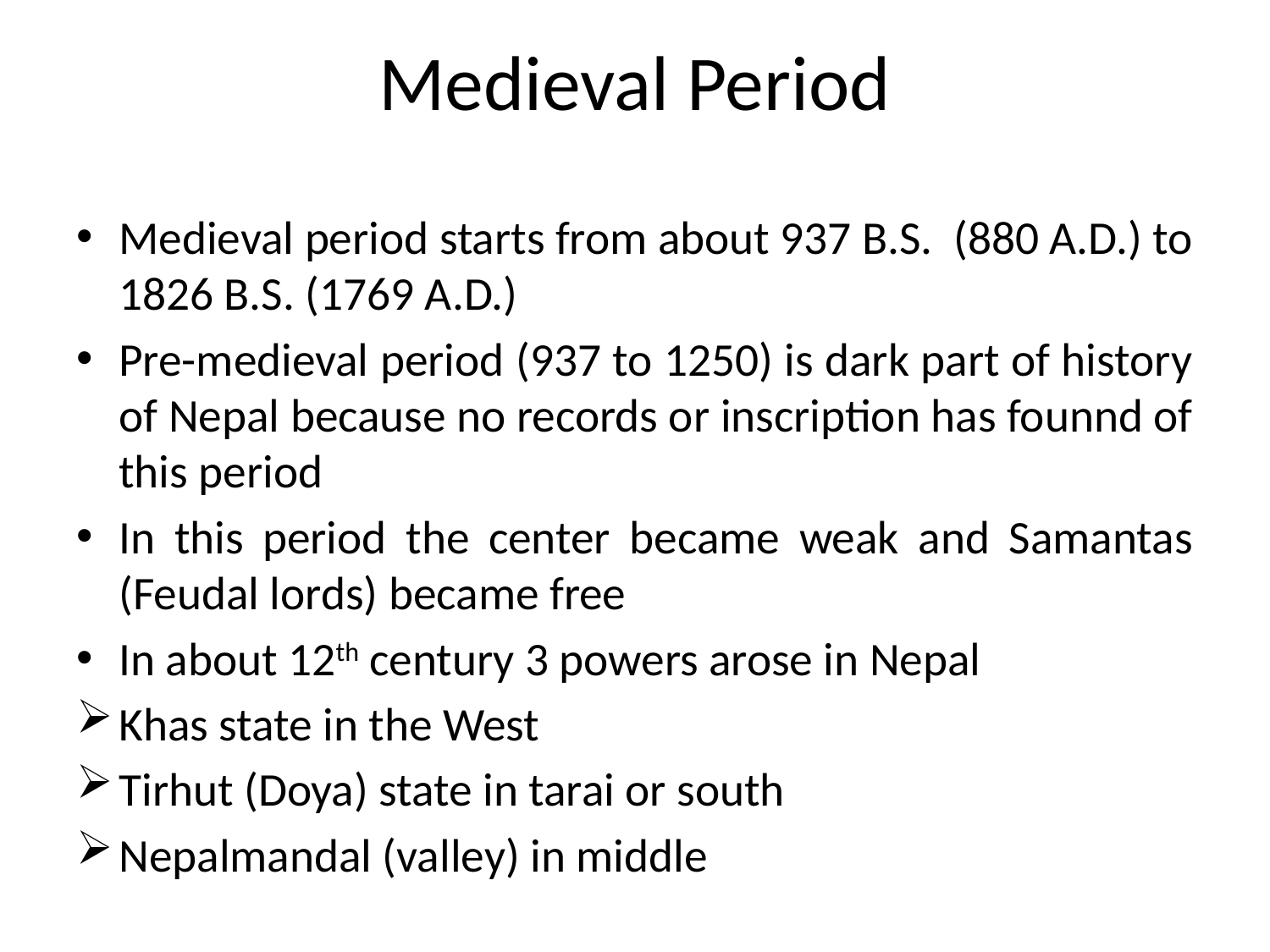

# Medieval Period
Medieval period starts from about 937 B.S.  (880 A.D.) to 1826 B.S. (1769 A.D.)
Pre-medieval period (937 to 1250) is dark part of history of Nepal because no records or inscription has founnd of this period
In this period the center became weak and Samantas (Feudal lords) became free
In about 12th century 3 powers arose in Nepal
Khas state in the West
Tirhut (Doya) state in tarai or south
Nepalmandal (valley) in middle